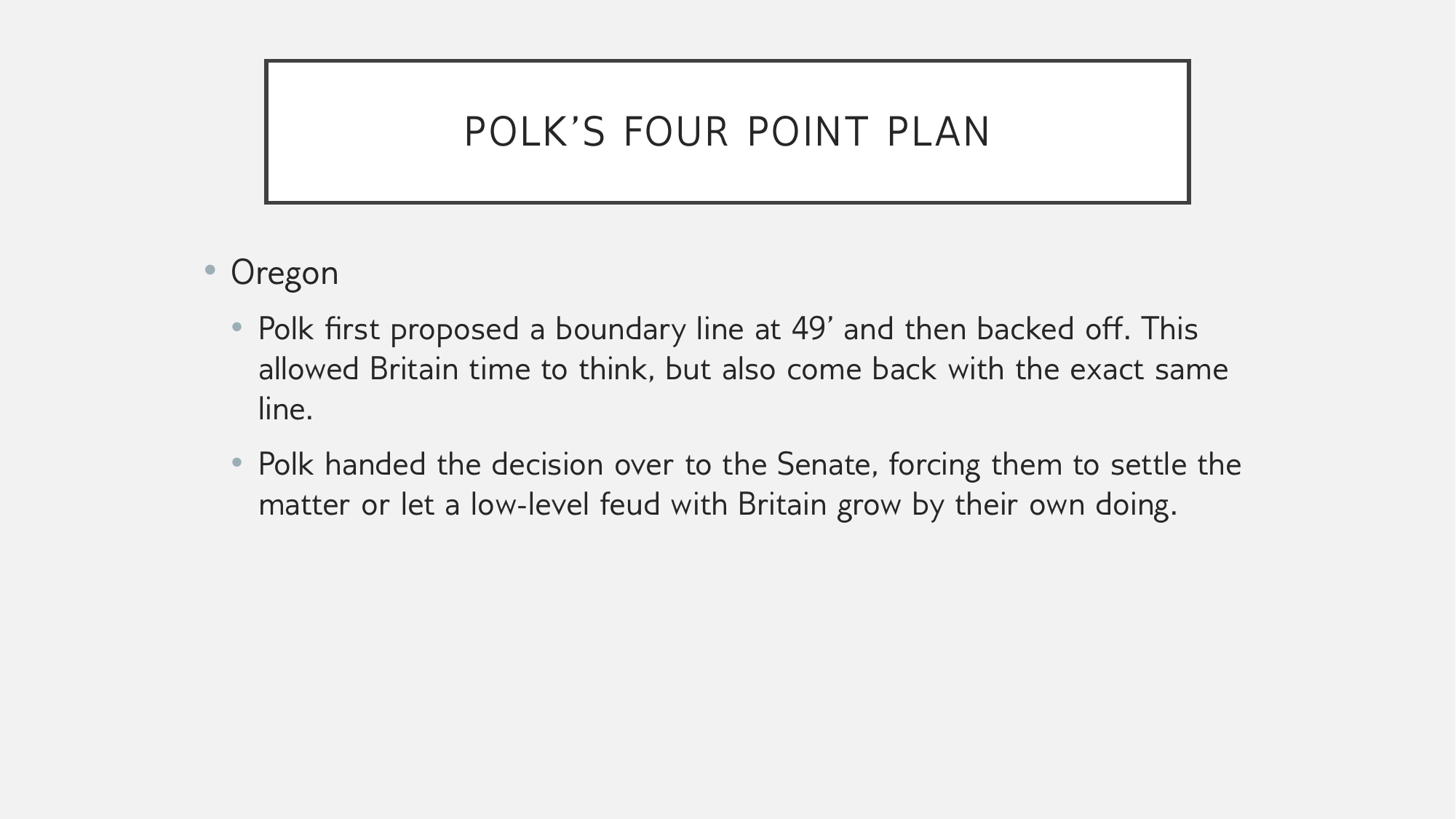

# Polk’s Four Point Plan
Oregon
Polk first proposed a boundary line at 49’ and then backed off. This allowed Britain time to think, but also come back with the exact same line.
Polk handed the decision over to the Senate, forcing them to settle the matter or let a low-level feud with Britain grow by their own doing.